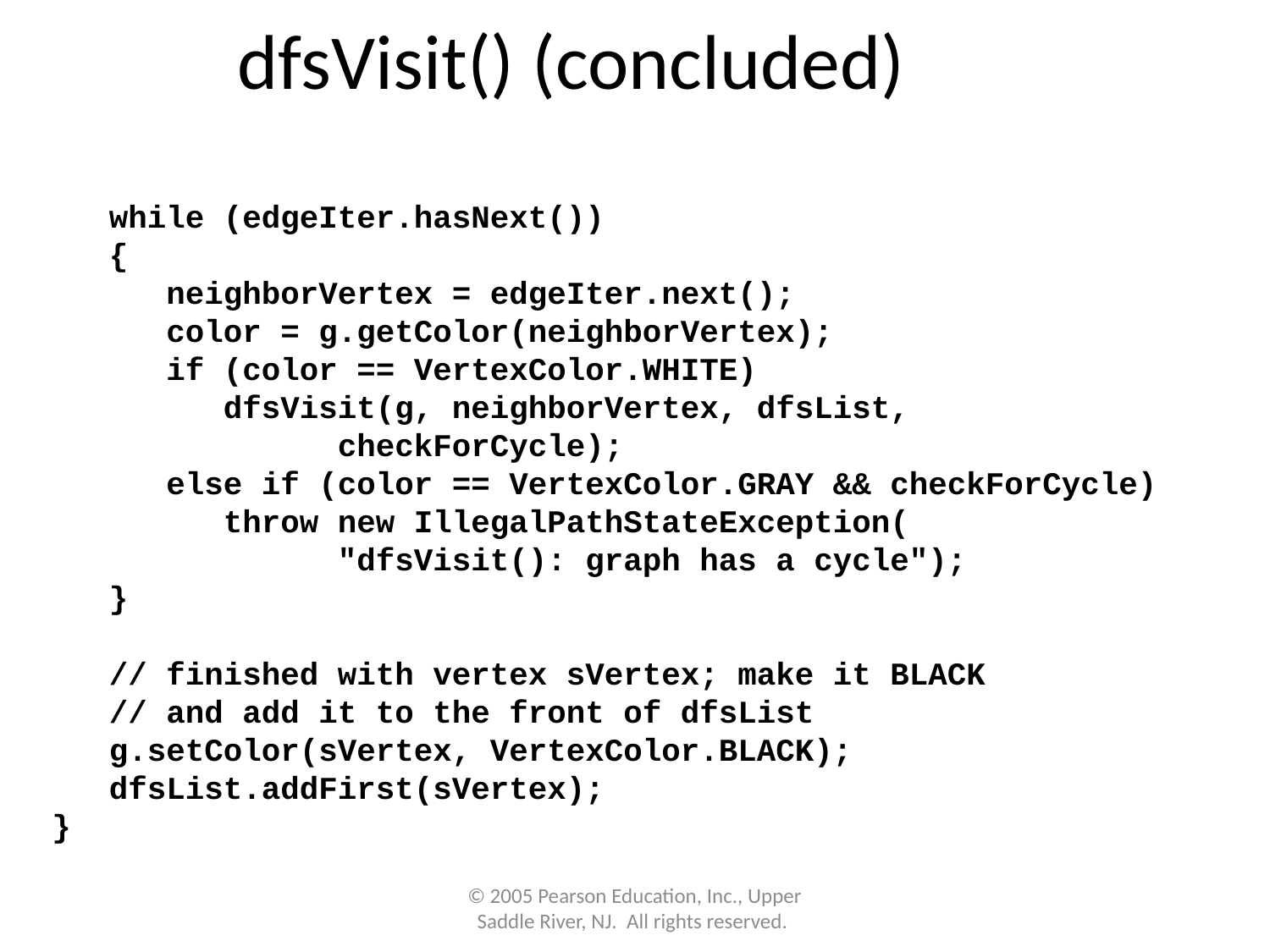

dfsVisit() (concluded)
   while (edgeIter.hasNext())
   {
      neighborVertex = edgeIter.next();
      color = g.getColor(neighborVertex);
      if (color == VertexColor.WHITE)
         dfsVisit(g, neighborVertex, dfsList,
               checkForCycle);
      else if (color == VertexColor.GRAY && checkForCycle)
         throw new IllegalPathStateException(
               "dfsVisit(): graph has a cycle");
   }

   // finished with vertex sVertex; make it BLACK
   // and add it to the front of dfsList
   g.setColor(sVertex, VertexColor.BLACK);
   dfsList.addFirst(sVertex);
}
© 2005 Pearson Education, Inc., Upper Saddle River, NJ.  All rights reserved.